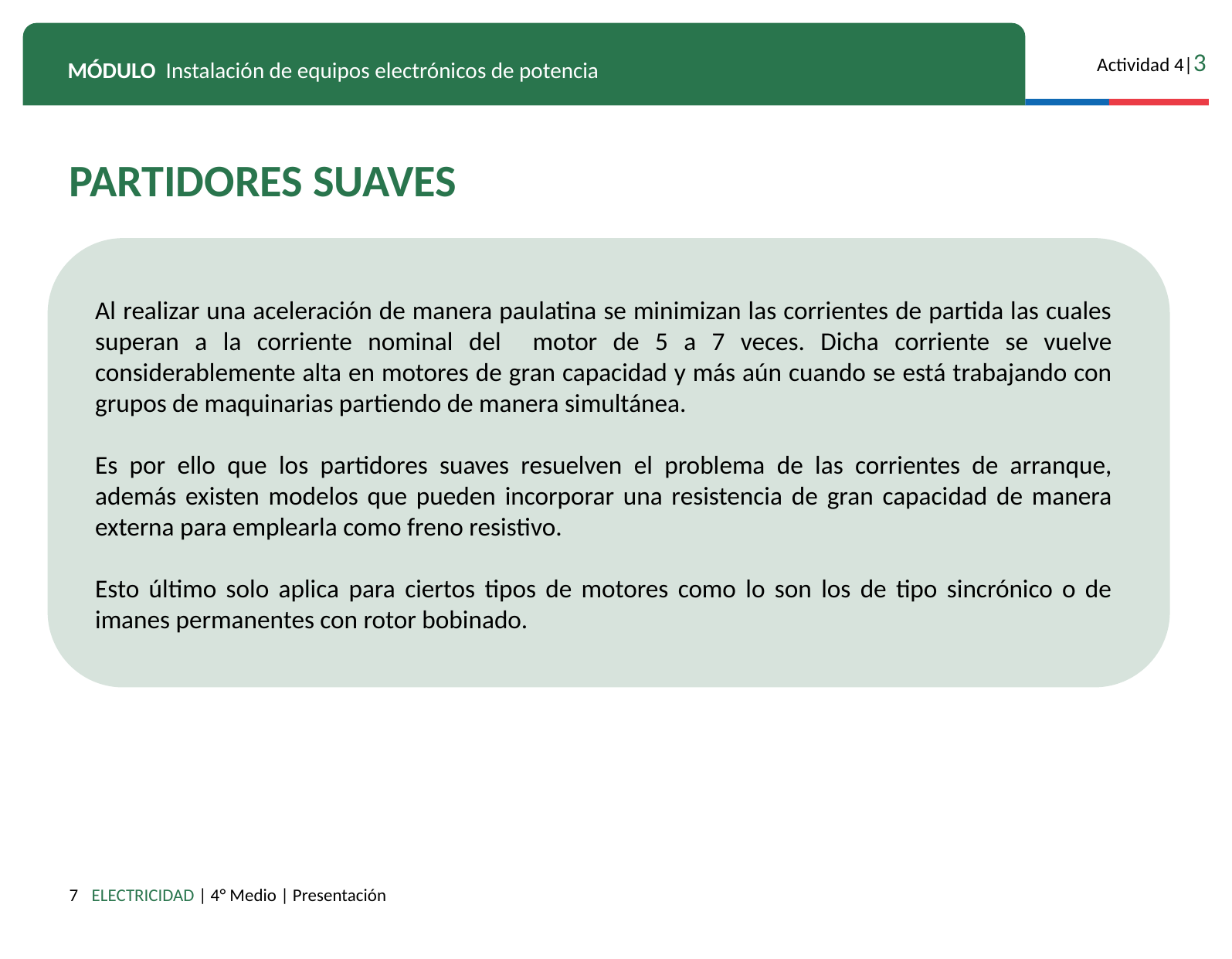

PARTIDORES SUAVES

Al realizar una aceleración de manera paulatina se minimizan las corrientes de partida las cuales superan a la corriente nominal del  motor de 5 a 7 veces. Dicha corriente se vuelve considerablemente alta en motores de gran capacidad y más aún cuando se está trabajando con grupos de maquinarias partiendo de manera simultánea.

Es por ello que los partidores suaves resuelven el problema de las corrientes de arranque, además existen modelos que pueden incorporar una resistencia de gran capacidad de manera externa para emplearla como freno resistivo.

Esto último solo aplica para ciertos tipos de motores como lo son los de tipo sincrónico o de imanes permanentes con rotor bobinado.